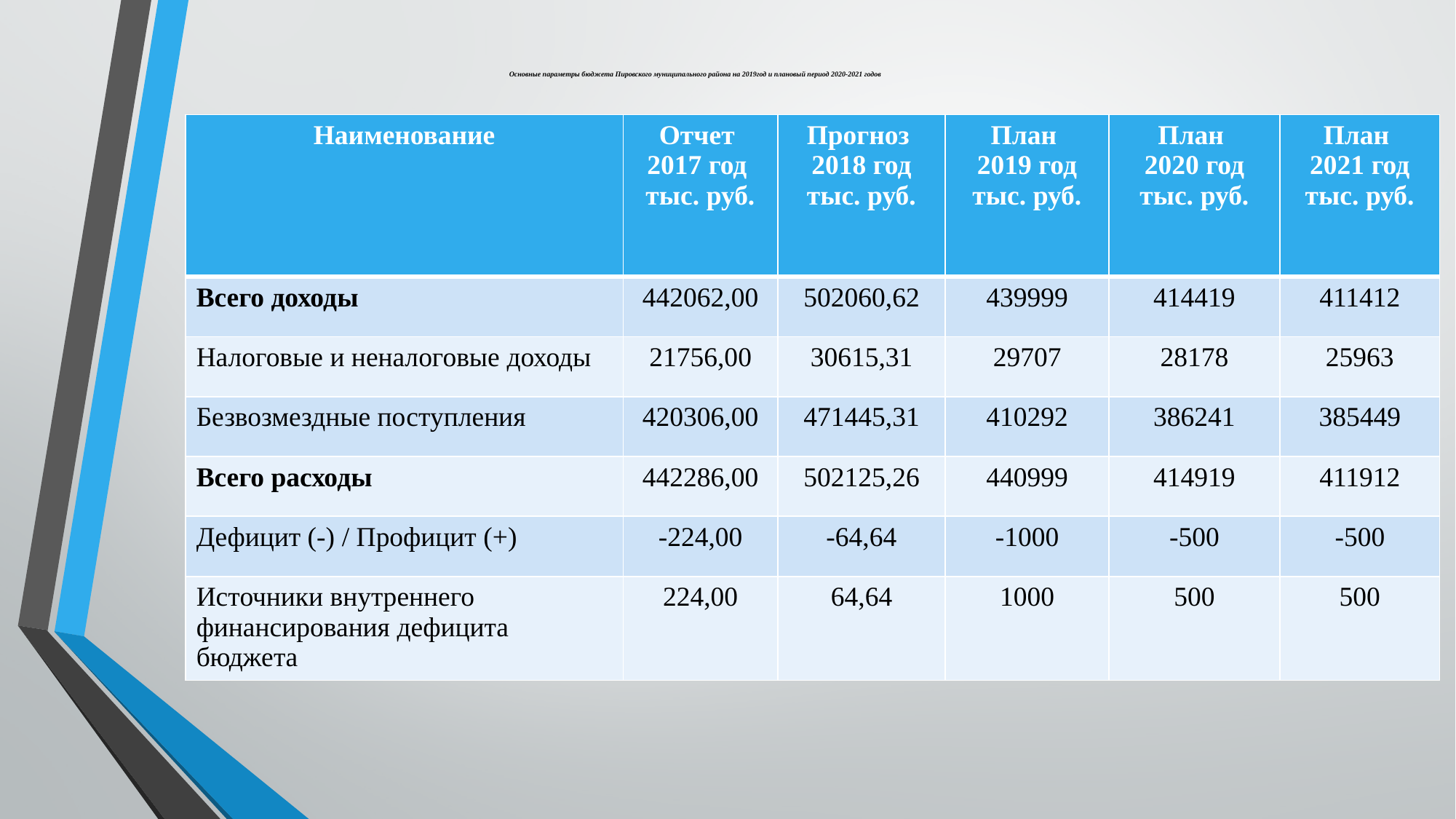

# Основные параметры бюджета Пировского муниципального района на 2019год и плановый период 2020-2021 годов
| Наименование | Отчет 2017 год тыс. руб. | Прогноз 2018 год тыс. руб. | План 2019 год тыс. руб. | План 2020 год тыс. руб. | План 2021 год тыс. руб. |
| --- | --- | --- | --- | --- | --- |
| Всего доходы | 442062,00 | 502060,62 | 439999 | 414419 | 411412 |
| Налоговые и неналоговые доходы | 21756,00 | 30615,31 | 29707 | 28178 | 25963 |
| Безвозмездные поступления | 420306,00 | 471445,31 | 410292 | 386241 | 385449 |
| Всего расходы | 442286,00 | 502125,26 | 440999 | 414919 | 411912 |
| Дефицит (-) / Профицит (+) | -224,00 | -64,64 | -1000 | -500 | -500 |
| Источники внутреннего финансирования дефицита бюджета | 224,00 | 64,64 | 1000 | 500 | 500 |